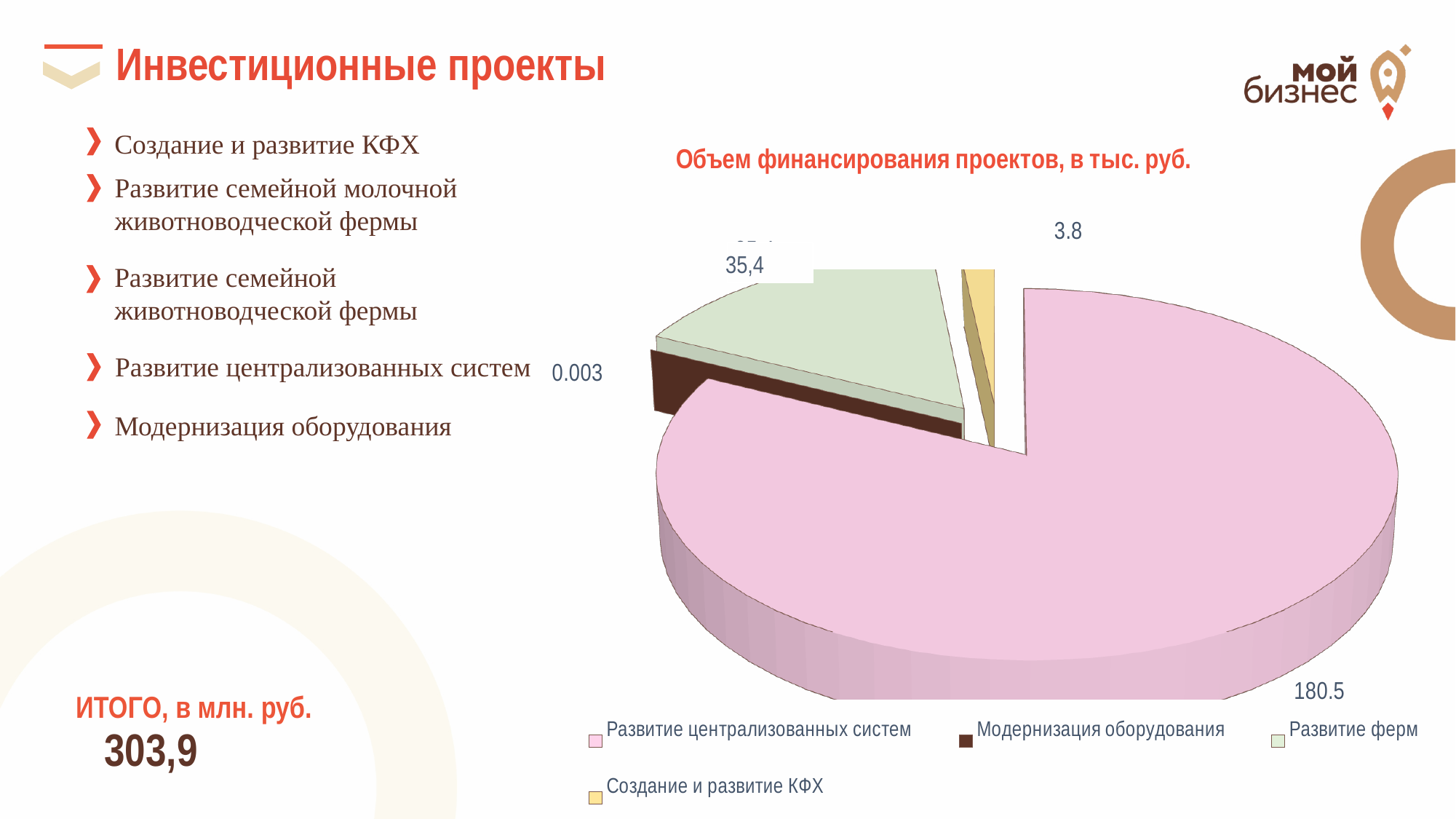

Инвестиционные проекты

Создание и развитие КФХ

[unsupported chart]

Развитие семейной молочной
животноводческой фермы

35,4

Развитие семейной
животноводческой фермы

Развитие централизованных систем

Модернизация оборудования

ИТОГО, в млн. руб.
303,9